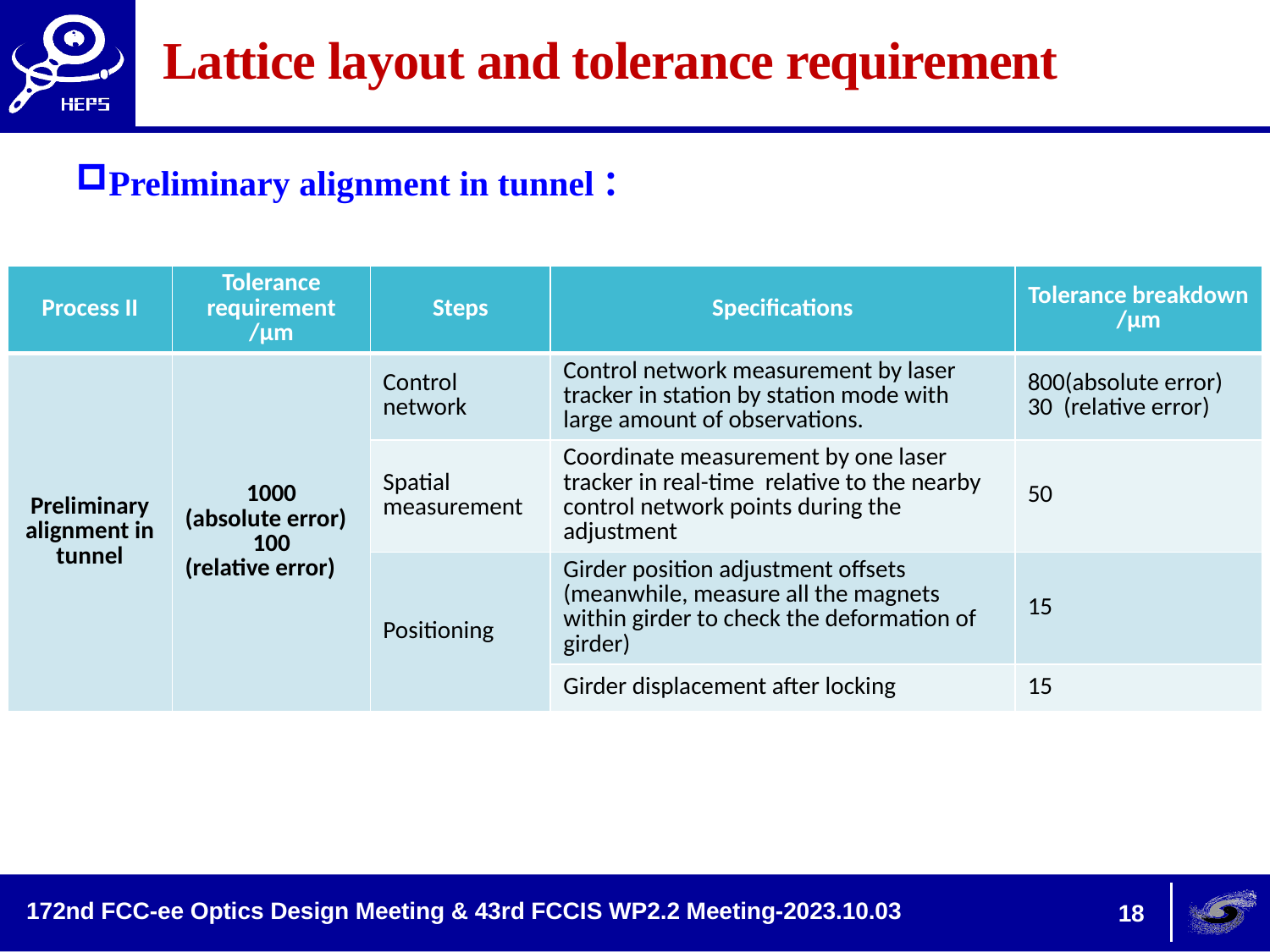

# Lattice layout and tolerance requirement
Preliminary alignment in tunnel：
| Process II | Tolerance requirement /μm | Steps | Specifications | Tolerance breakdown /μm |
| --- | --- | --- | --- | --- |
| Preliminary alignment in tunnel | 1000 (absolute error) 100 (relative error) | Control network | Control network measurement by laser tracker in station by station mode with large amount of observations. | 800(absolute error) 30 (relative error) |
|  |  | Spatial measurement | Coordinate measurement by one laser tracker in real-time relative to the nearby control network points during the adjustment | 50 |
|  |  | Positioning | Girder position adjustment offsets (meanwhile, measure all the magnets within girder to check the deformation of girder) | 15 |
|  |  |  | Girder displacement after locking | 15 |